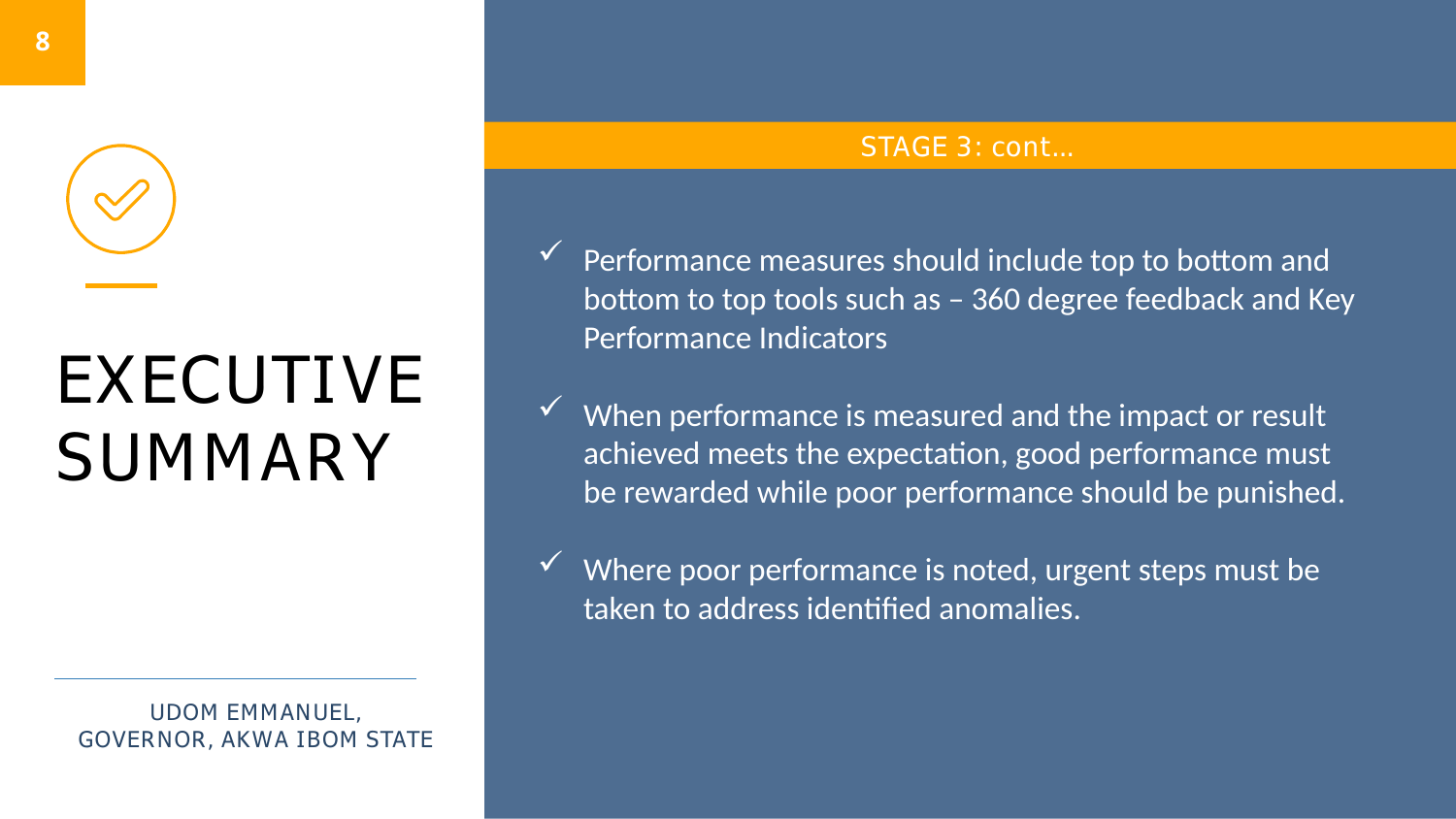

8
STAGE 3: cont…

Performance measures should include top to bottom and bottom to top tools such as – 360 degree feedback and Key Performance Indicators

When performance is measured and the impact or result achieved meets the expectation, good performance must be rewarded while poor performance should be punished.

Where poor performance is noted, urgent steps must be taken to address identified anomalies.
EXECUTIVE
SUMMARY
UDOM EMMANUEL,
GOVERNOR, AKWA IBOM STATE